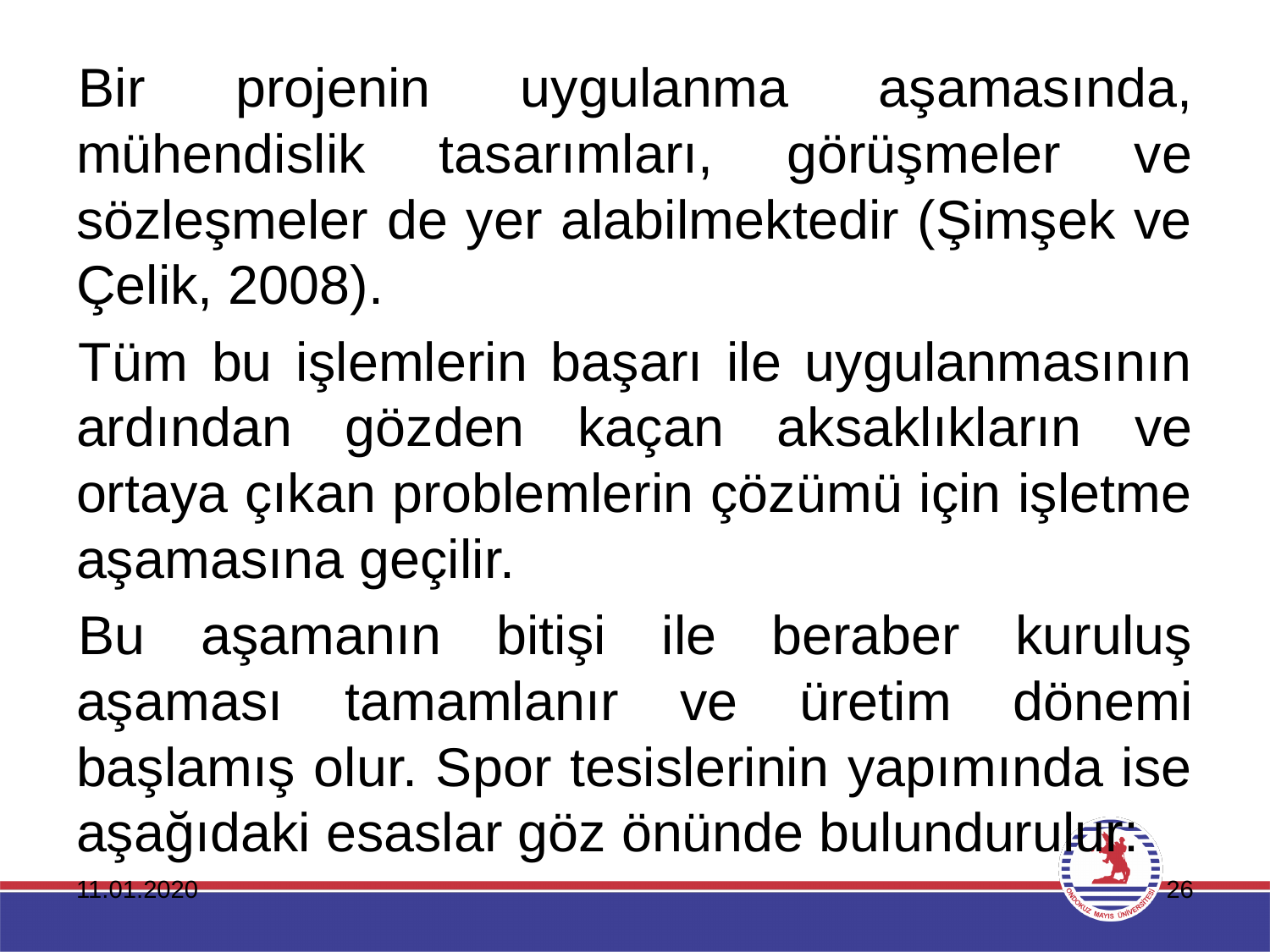

Bir projenin uygulanma aşamasında, mühendislik tasarımları, görüşmeler ve sözleşmeler de yer alabilmektedir (Şimşek ve Çelik, 2008).
Tüm bu işlemlerin başarı ile uygulanmasının ardından gözden kaçan aksaklıkların ve ortaya çıkan problemlerin çözümü için işletme aşamasına geçilir.
Bu aşamanın bitişi ile beraber kuruluş aşaması tamamlanır ve üretim dönemi başlamış olur. Spor tesislerinin yapımında ise aşağıdaki esaslar göz önünde bulundurulur:
11.01.2020
26